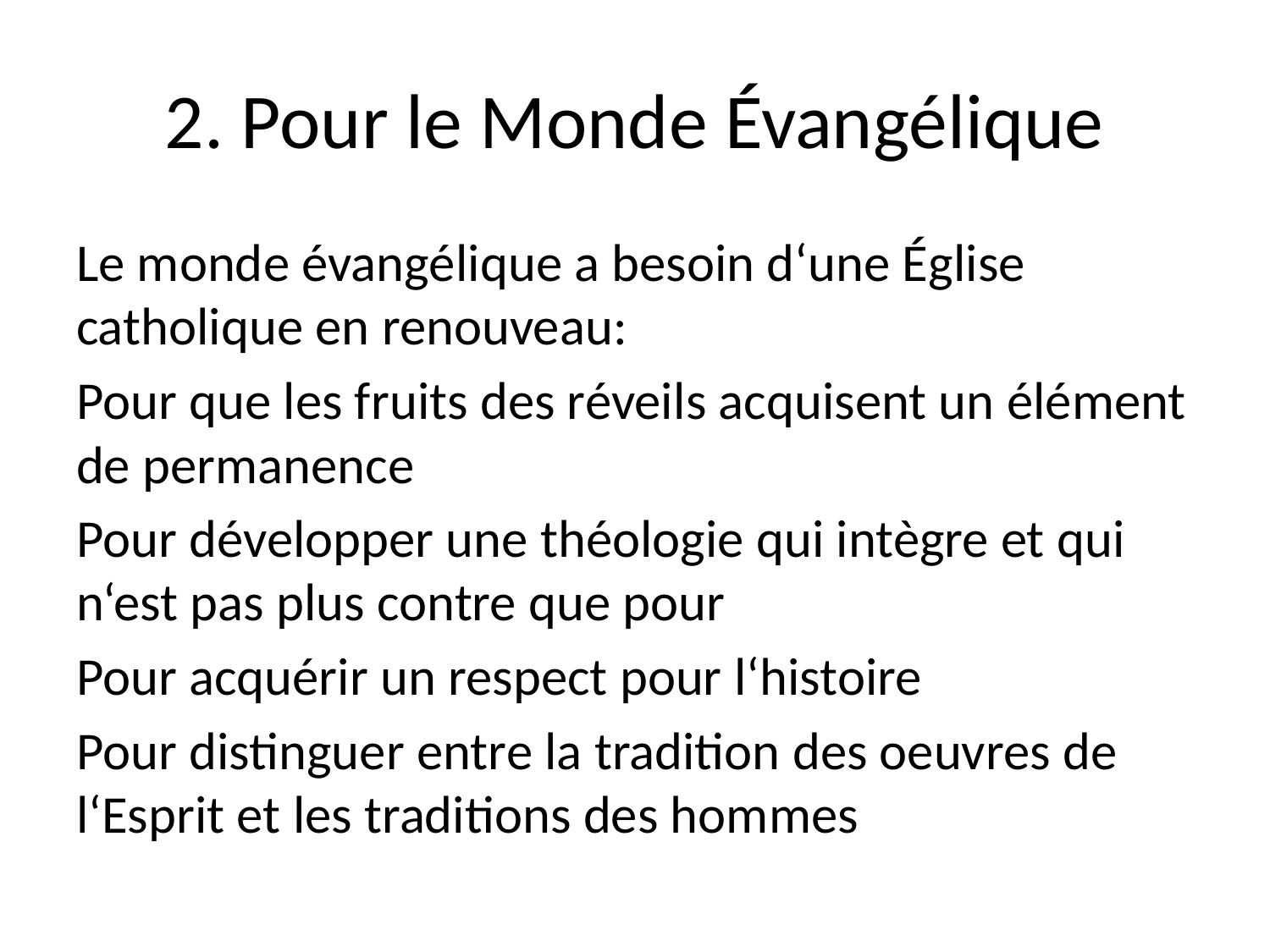

# 2. Pour le Monde Évangélique
Le monde évangélique a besoin d‘une Église catholique en renouveau:
Pour que les fruits des réveils acquisent un élément de permanence
Pour développer une théologie qui intègre et qui n‘est pas plus contre que pour
Pour acquérir un respect pour l‘histoire
Pour distinguer entre la tradition des oeuvres de l‘Esprit et les traditions des hommes